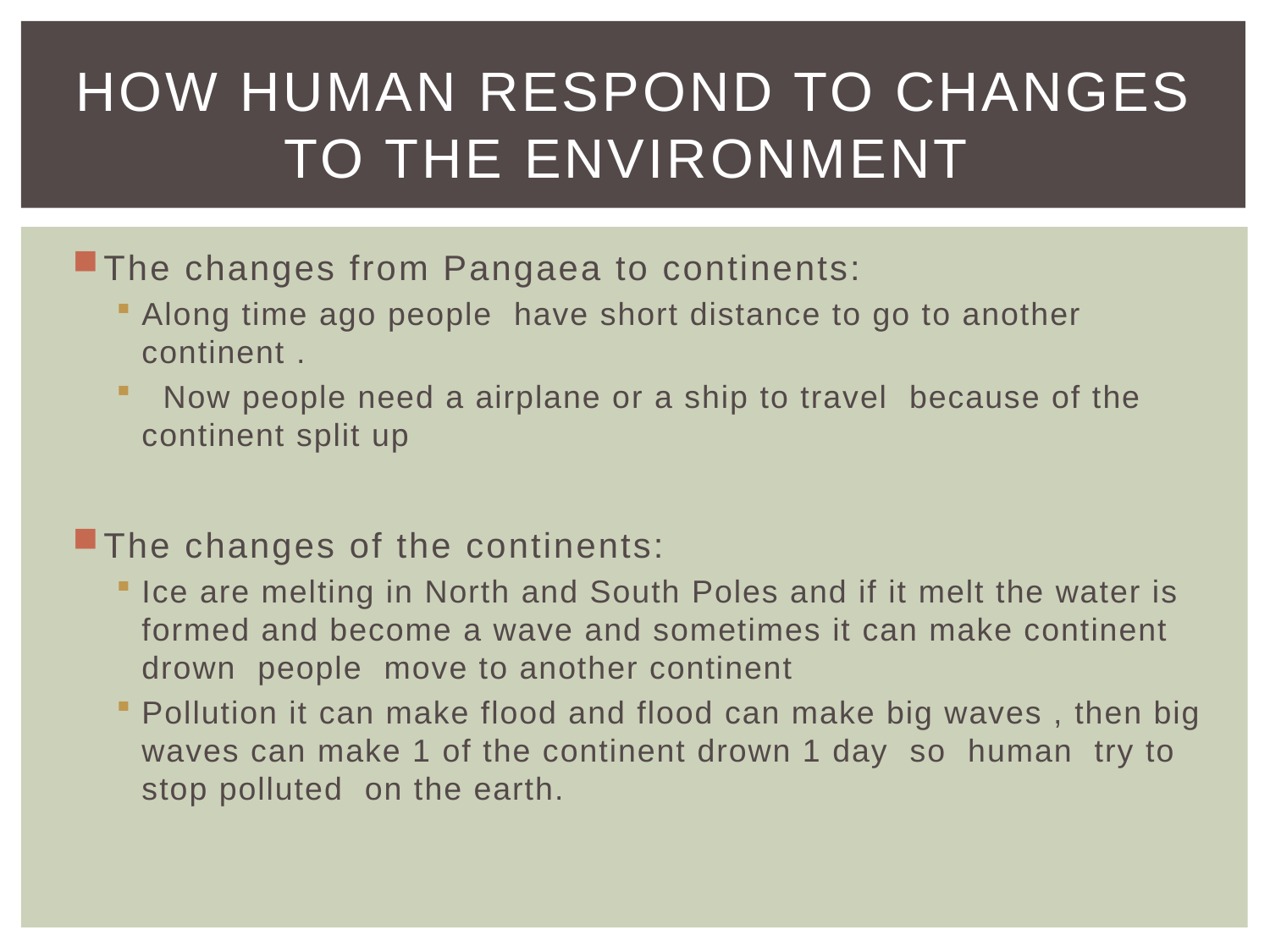

# How human respond to changes to the environment
The changes from Pangaea to continents:
Along time ago people  have short distance to go to another continent .
  Now people need a airplane or a ship to travel  because of the  continent split up

The changes of the continents:
Ice are melting in North and South Poles and if it melt the water is formed and become a wave and sometimes it can make continent drown  people  move to another continent
Pollution it can make flood and flood can make big waves , then big waves can make 1 of the continent drown 1 day  so  human  try to stop polluted  on the earth.